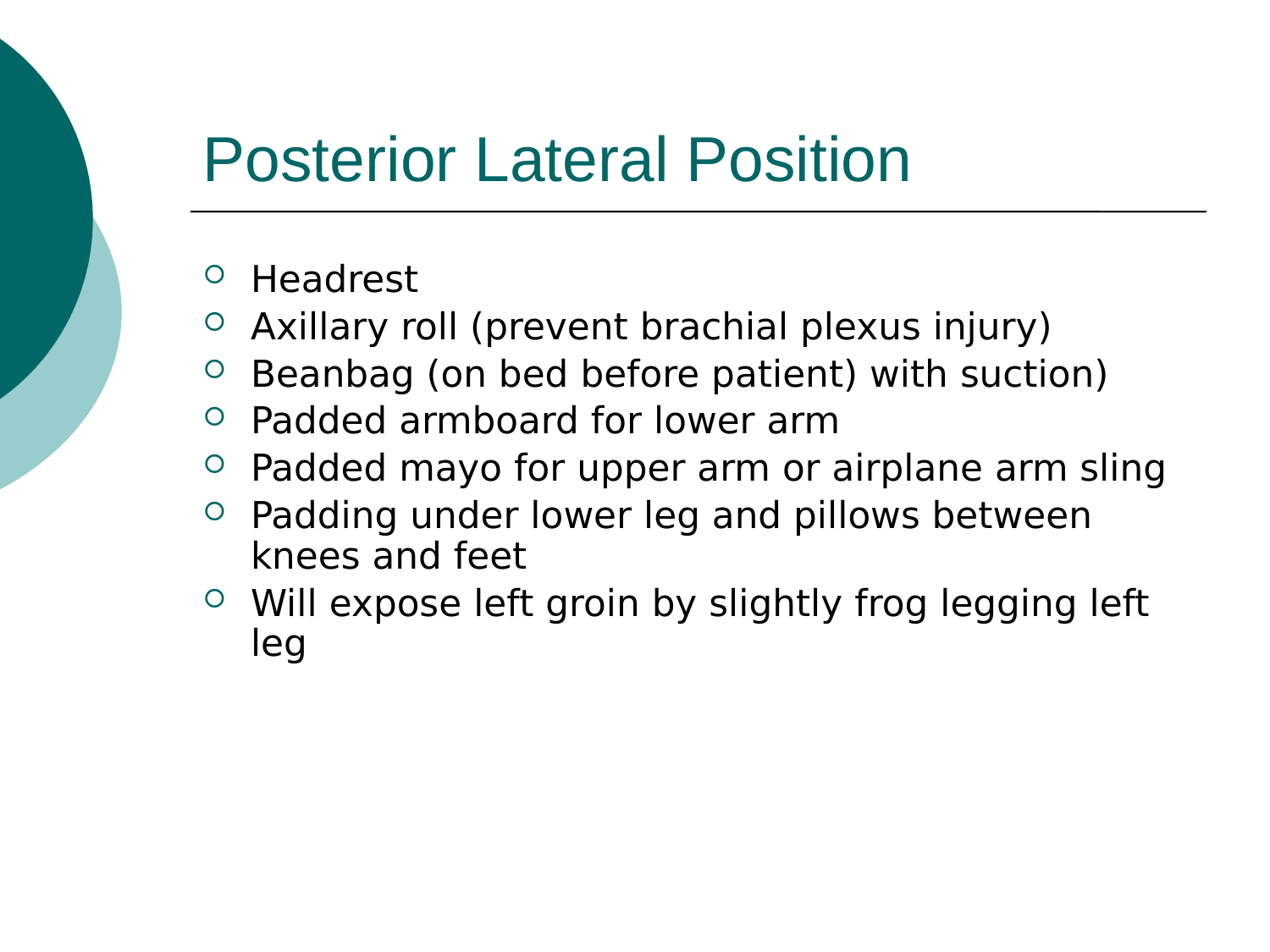

# Posterior Lateral Position
Headrest
Axillary roll (prevent brachial plexus injury)
Beanbag (on bed before patient) with suction)
Padded armboard for lower arm
Padded mayo for upper arm or airplane arm sling
Padding under lower leg and pillows between knees and feet
Will expose left groin by slightly frog legging left leg